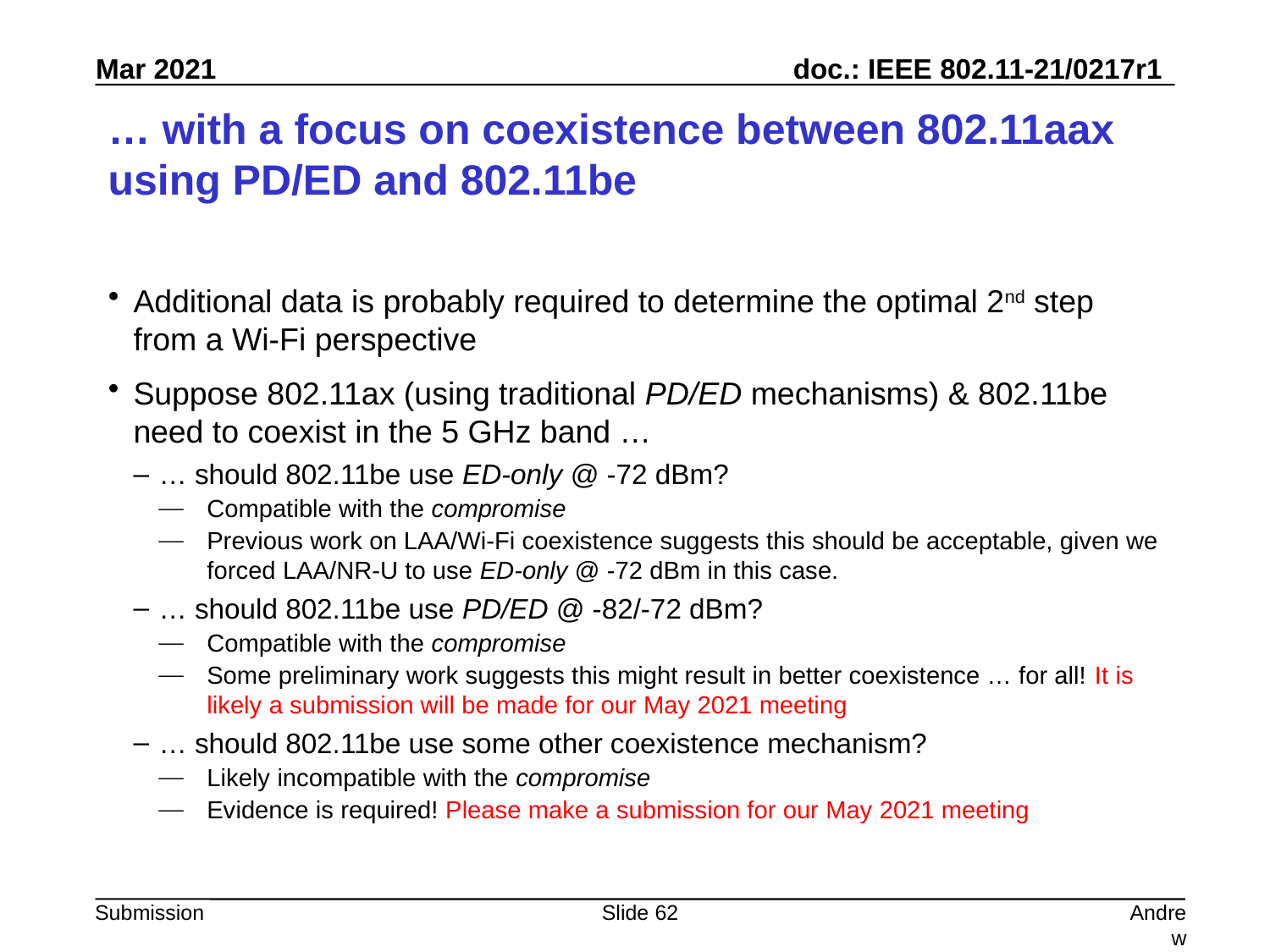

# … with a focus on coexistence between 802.11aax using PD/ED and 802.11be
Additional data is probably required to determine the optimal 2nd step from a Wi-Fi perspective
Suppose 802.11ax (using traditional PD/ED mechanisms) & 802.11be need to coexist in the 5 GHz band …
… should 802.11be use ED-only @ -72 dBm?
Compatible with the compromise
Previous work on LAA/Wi-Fi coexistence suggests this should be acceptable, given we forced LAA/NR-U to use ED-only @ -72 dBm in this case.
… should 802.11be use PD/ED @ -82/-72 dBm?
Compatible with the compromise
Some preliminary work suggests this might result in better coexistence … for all! It is likely a submission will be made for our May 2021 meeting
… should 802.11be use some other coexistence mechanism?
Likely incompatible with the compromise
Evidence is required! Please make a submission for our May 2021 meeting

Slide 62
Andrew Myles, Cisco